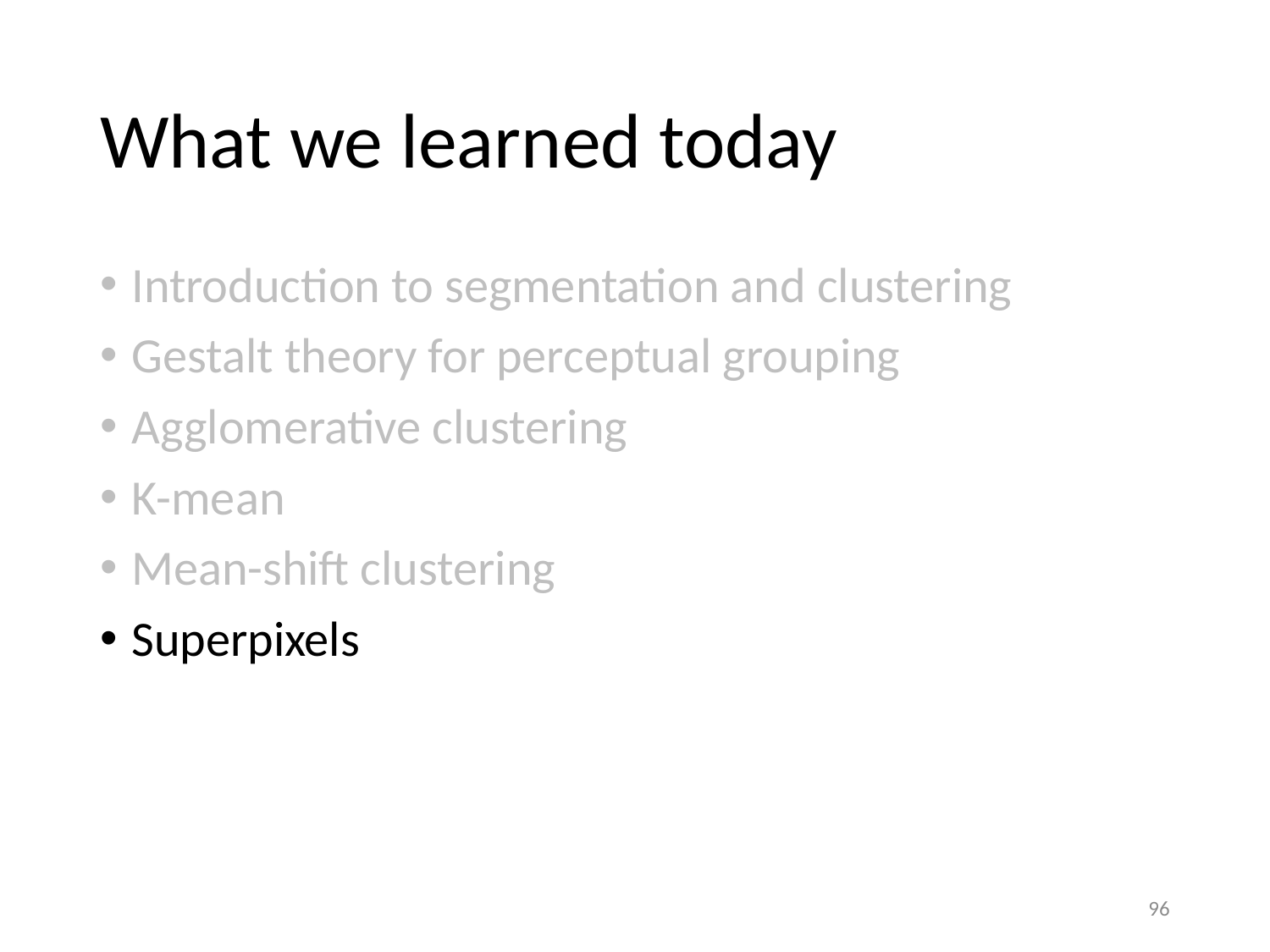

# What we learned today
Introduction to segmentation and clustering
Gestalt theory for perceptual grouping
Agglomerative clustering
K-mean
Mean-shift clustering
Superpixels

96